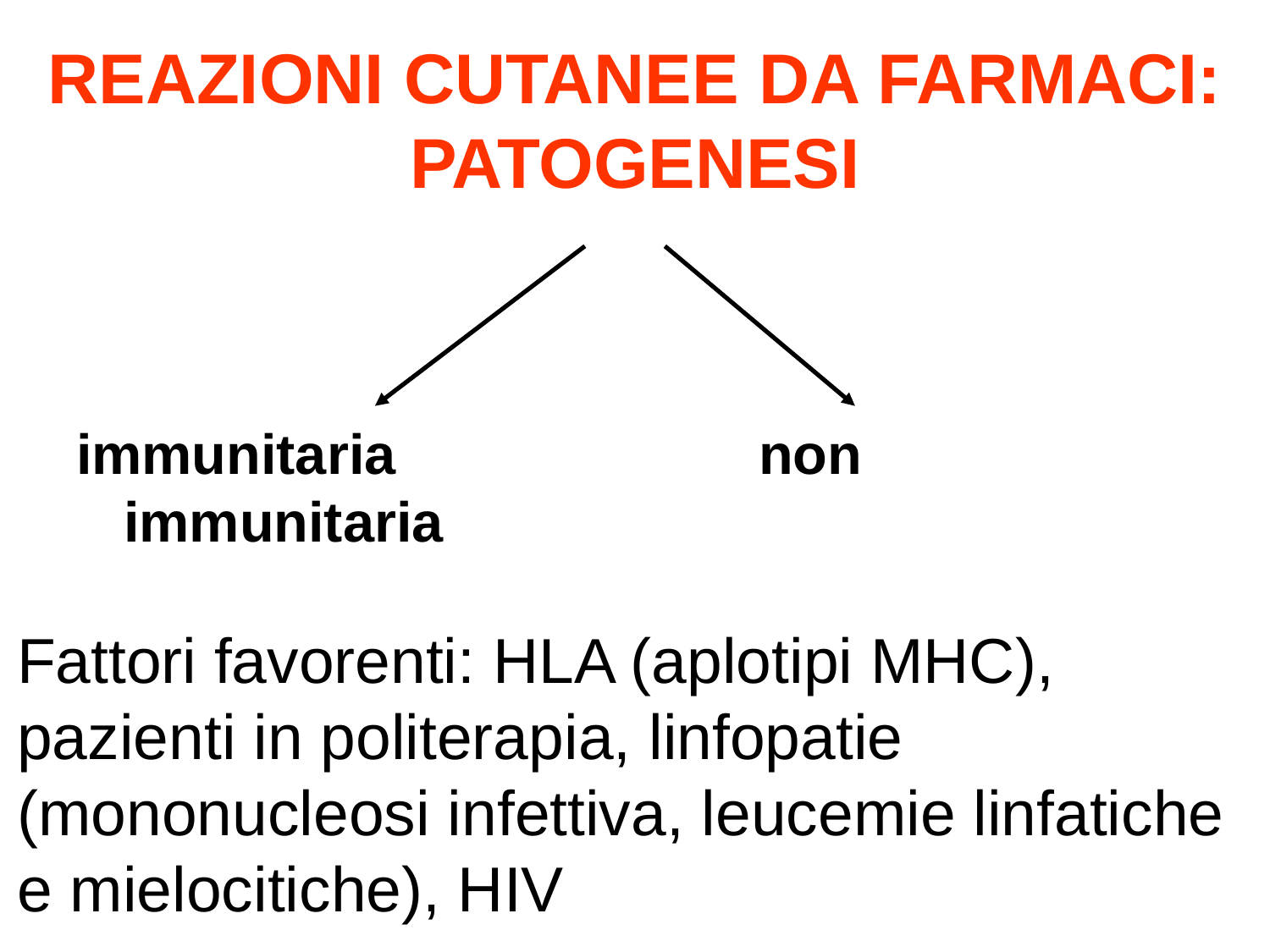

# REAZIONI CUTANEE DA FARMACI: PATOGENESI

immunitaria			non immunitaria

Fattori favorenti: HLA (aplotipi MHC),
pazienti in politerapia, linfopatie
(mononucleosi infettiva, leucemie linfatiche
e mielocitiche), HIV